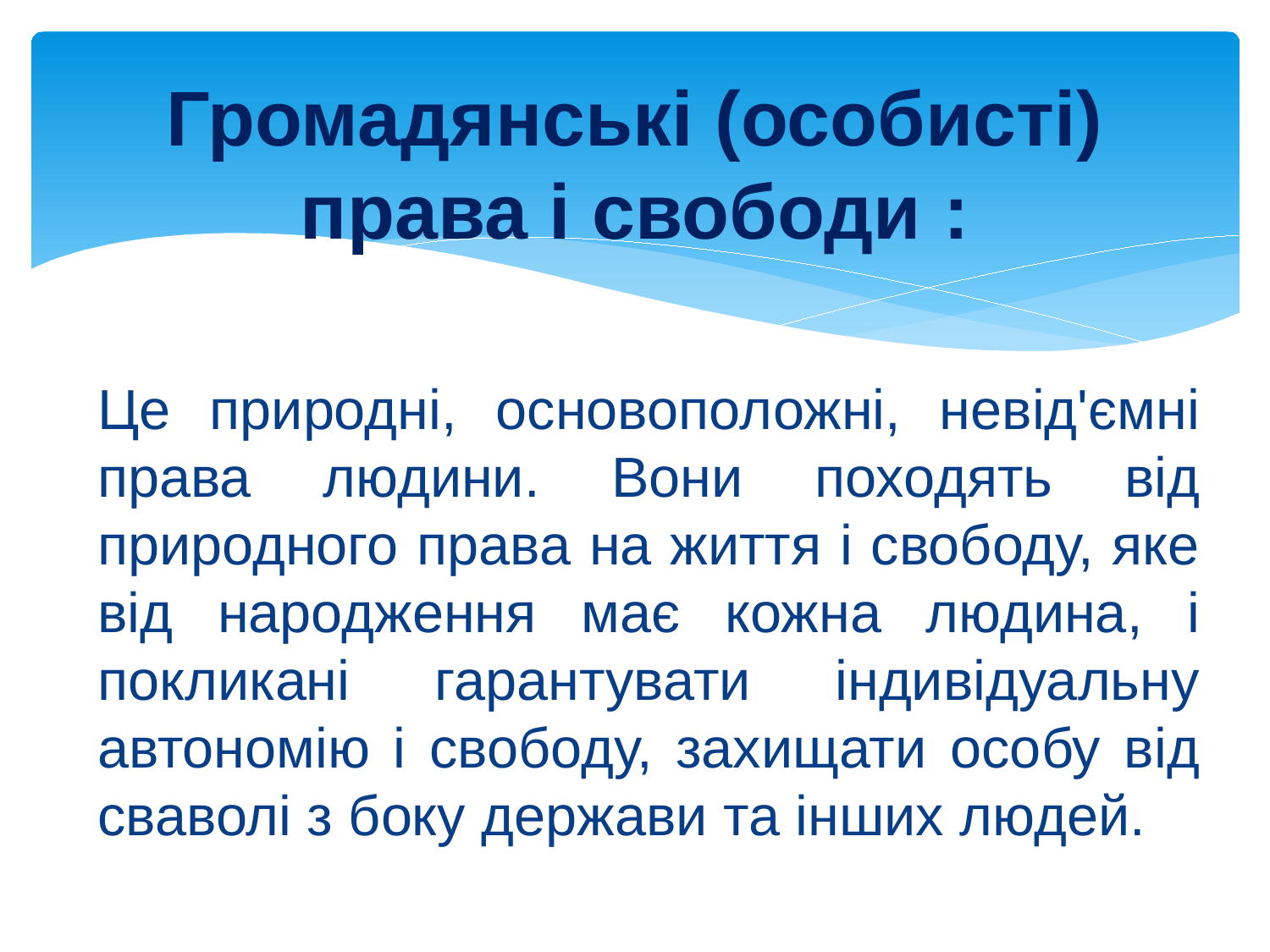

# Громадянські (особисті) права і свободи :

Це природні, основоположні, невід'ємні права людини. Вони походять від природного права на життя і свободу, яке від народження має кожна людина, і покликані гарантувати індивідуальну автономію і свободу, захищати особу від сваволі з боку держави та інших людей.